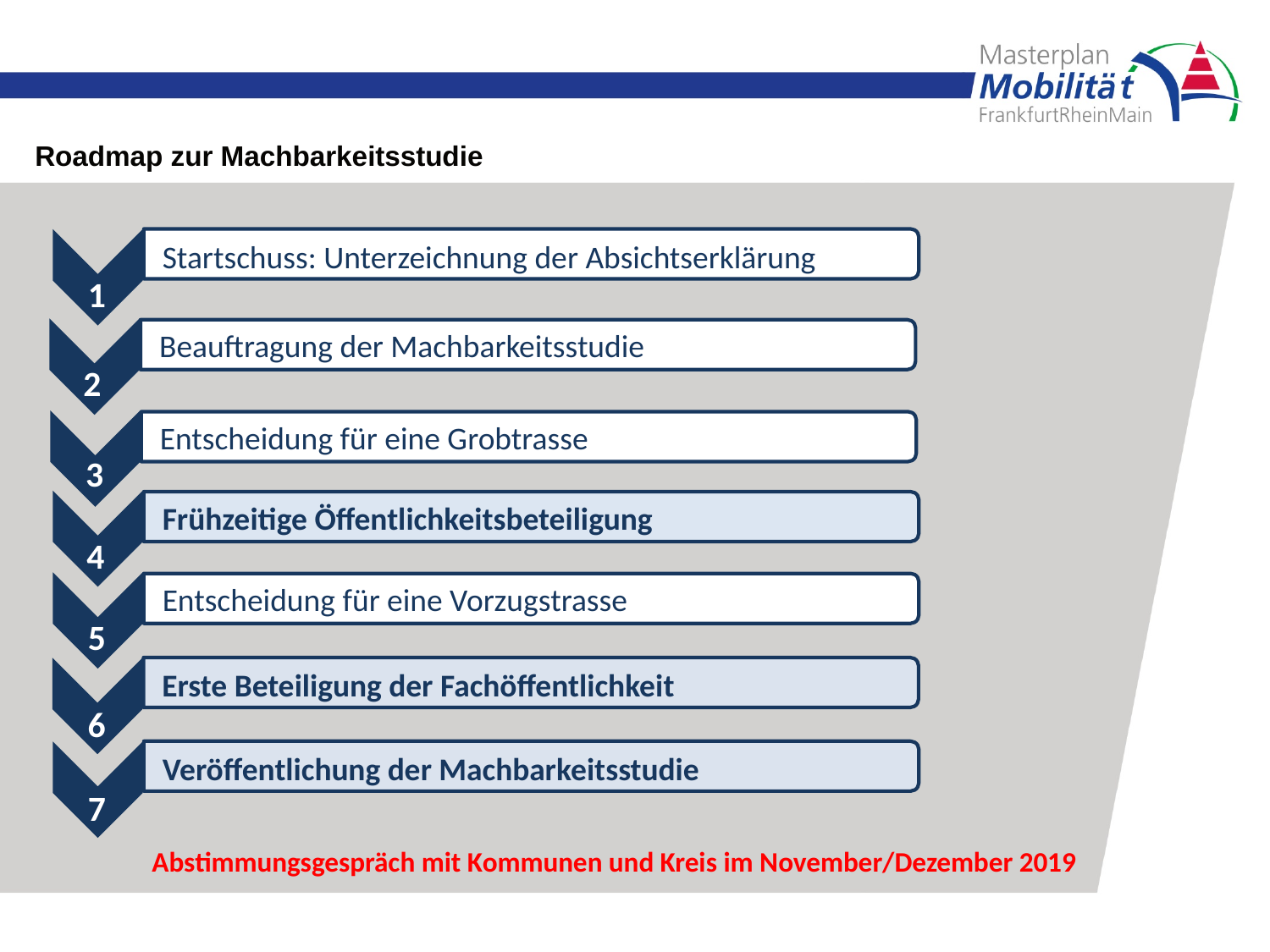

Roadmap zur Machbarkeitsstudie

Startschuss: Unterzeichnung der Absichtserklärung

1

Beauftragung der Machbarkeitsstudie

2

Entscheidung für eine Grobtrasse

3

Frühzeitige Öffentlichkeitsbeteiligung

4

Entscheidung für eine Vorzugstrasse

5

Erste Beteiligung der Fachöffentlichkeit

6

Veröffentlichung der Machbarkeitsstudie

7
Abstimmungsgespräch mit Kommunen und Kreis im November/Dezember 2019